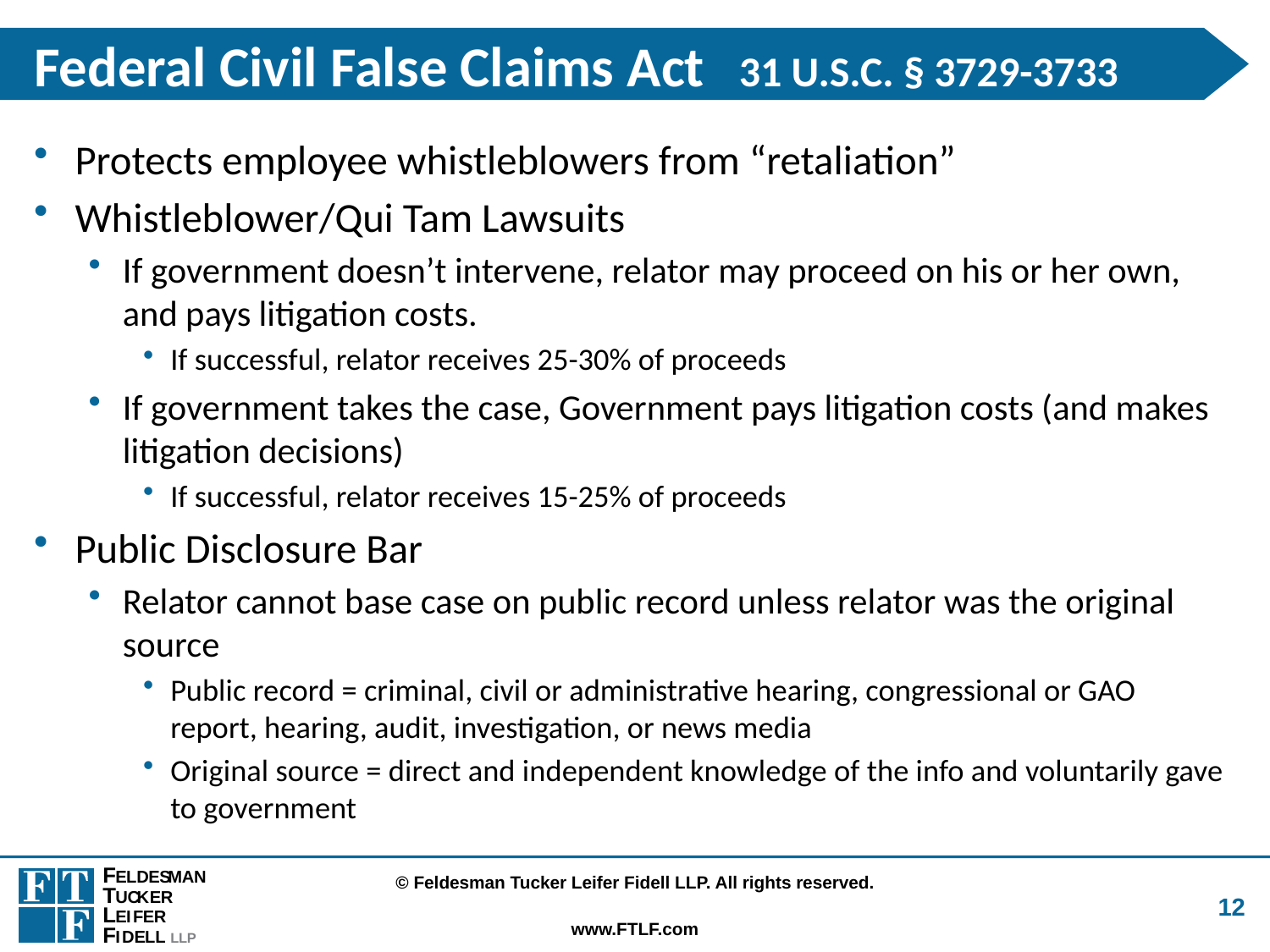

# Federal Civil False Claims Act   31 U.S.C. § 3729-3733
Protects employee whistleblowers from “retaliation”
Whistleblower/Qui Tam Lawsuits
If government doesn’t intervene, relator may proceed on his or her own, and pays litigation costs.
If successful, relator receives 25-30% of proceeds
If government takes the case, Government pays litigation costs (and makes litigation decisions)
If successful, relator receives 15-25% of proceeds
Public Disclosure Bar
Relator cannot base case on public record unless relator was the original source
Public record = criminal, civil or administrative hearing, congressional or GAO report, hearing, audit, investigation, or news media
Original source = direct and independent knowledge of the info and voluntarily gave to government
12